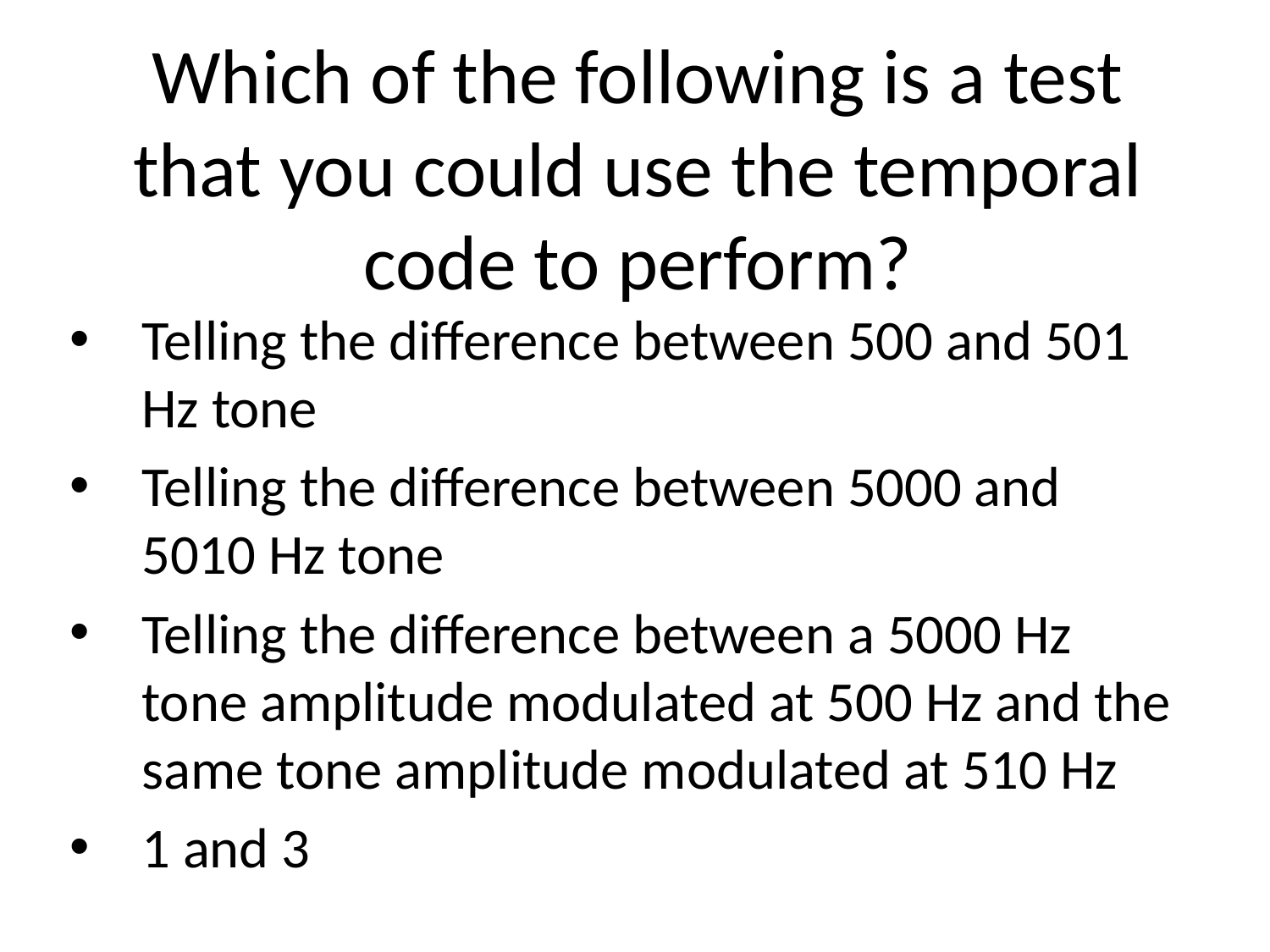

# Which of the following is a test that you could use the temporal code to perform?
Telling the difference between 500 and 501 Hz tone
Telling the difference between 5000 and 5010 Hz tone
Telling the difference between a 5000 Hz tone amplitude modulated at 500 Hz and the same tone amplitude modulated at 510 Hz
1 and 3